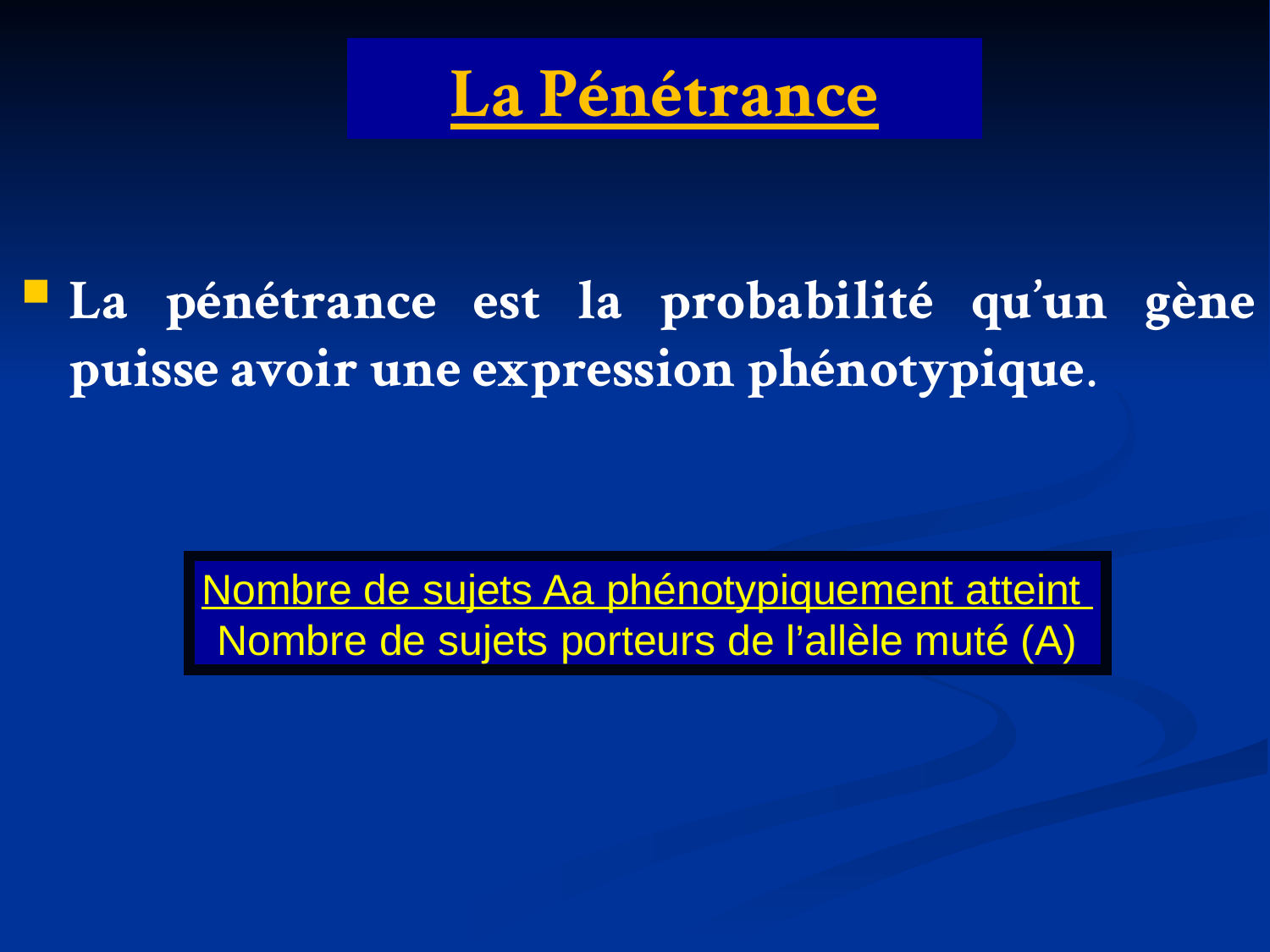

# La Pénétrance
La pénétrance est la probabilité qu’un gène puisse avoir une expression phénotypique.

Nombre de sujets Aa phénotypiquement atteint
Nombre de sujets porteurs de l’allèle muté (A)